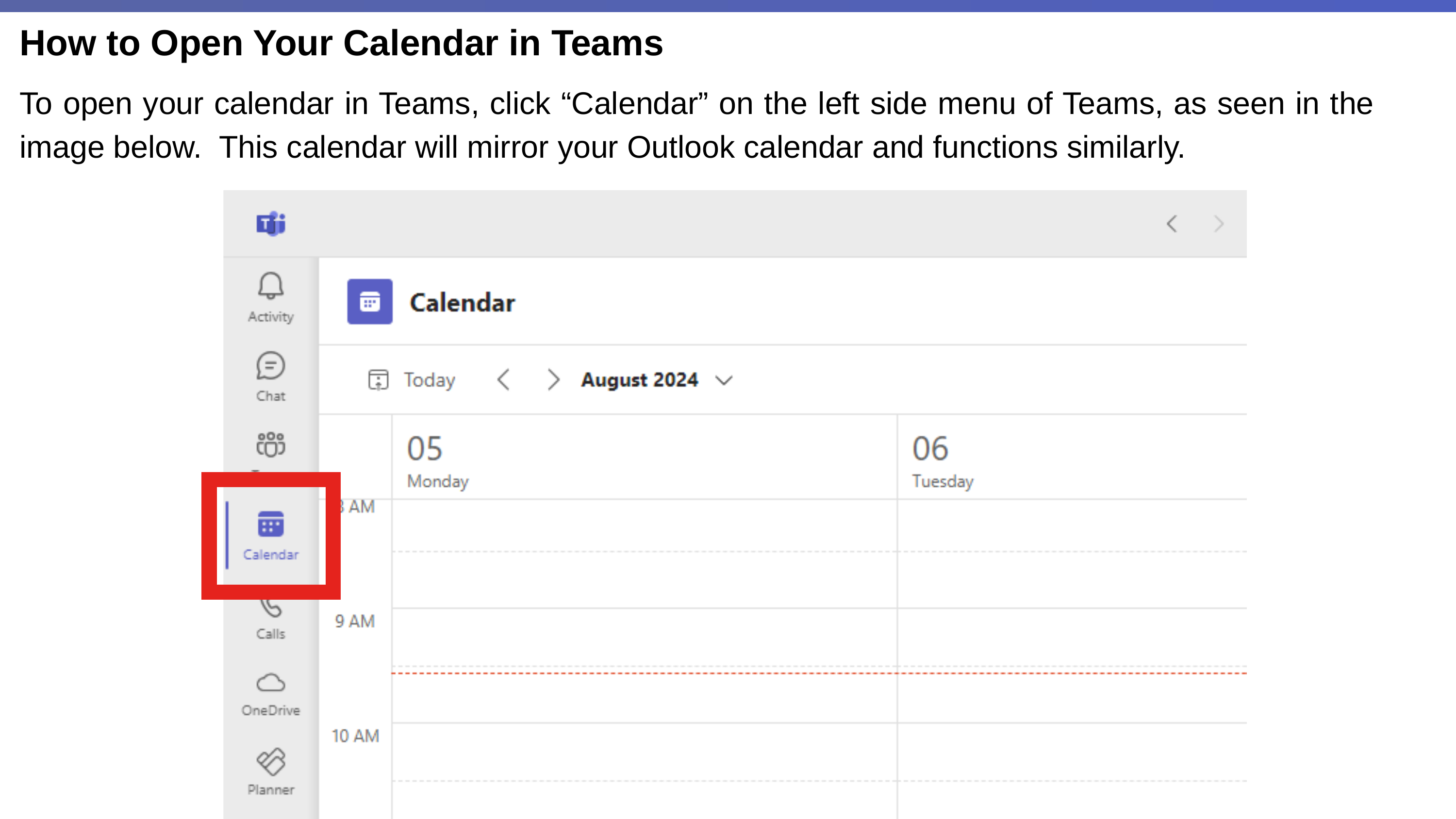

How to Open Your Calendar in Teams
To open your calendar in Teams, click “Calendar” on the left side menu of Teams, as seen in the image below.  This calendar will mirror your Outlook calendar and functions similarly.